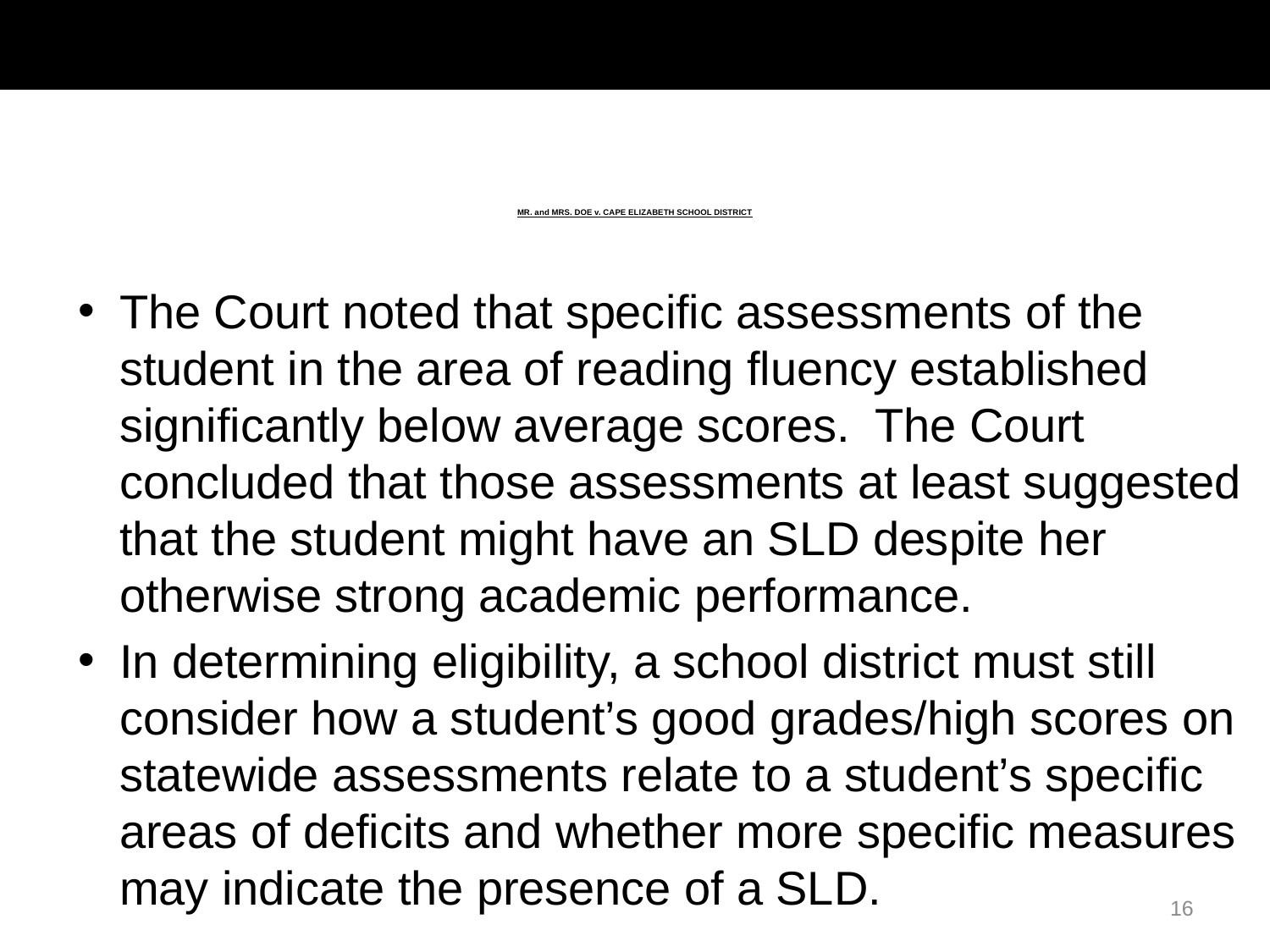

# MR. and MRS. DOE v. CAPE ELIZABETH SCHOOL DISTRICT
The Court noted that specific assessments of the student in the area of reading fluency established significantly below average scores.  The Court concluded that those assessments at least suggested that the student might have an SLD despite her otherwise strong academic performance.
In determining eligibility, a school district must still consider how a student’s good grades/high scores on statewide assessments relate to a student’s specific areas of deficits and whether more specific measures may indicate the presence of a SLD.

16